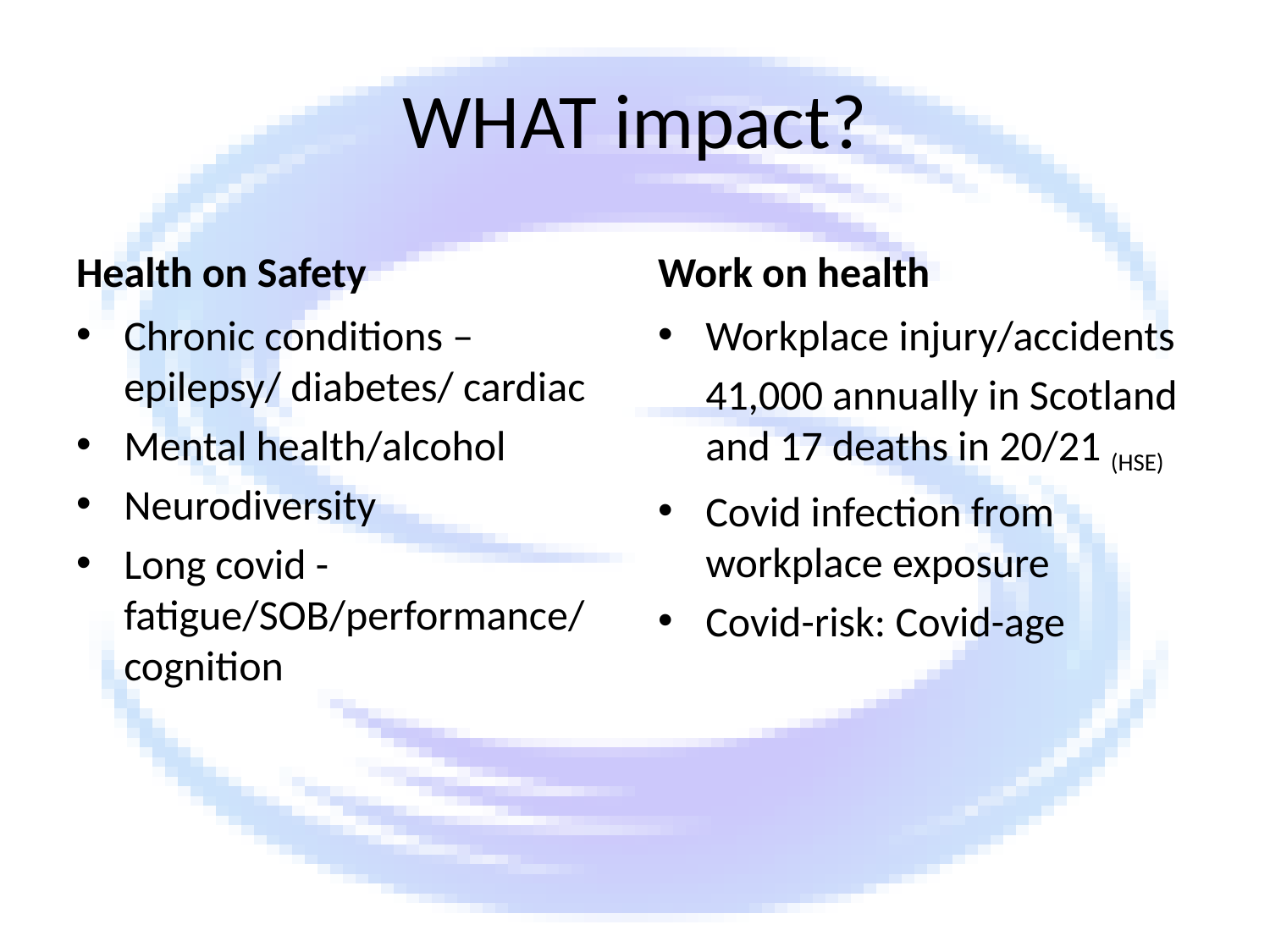

# WHAT impact?
Health on Safety
Work on health
Chronic conditions – epilepsy/ diabetes/ cardiac
Mental health/alcohol
Neurodiversity
Long covid - fatigue/SOB/performance/ cognition

Workplace injury/accidents
     41,000 annually in Scotland and 17 deaths in 20/21 (HSE)
Covid infection from workplace exposure
Covid-risk: Covid-age